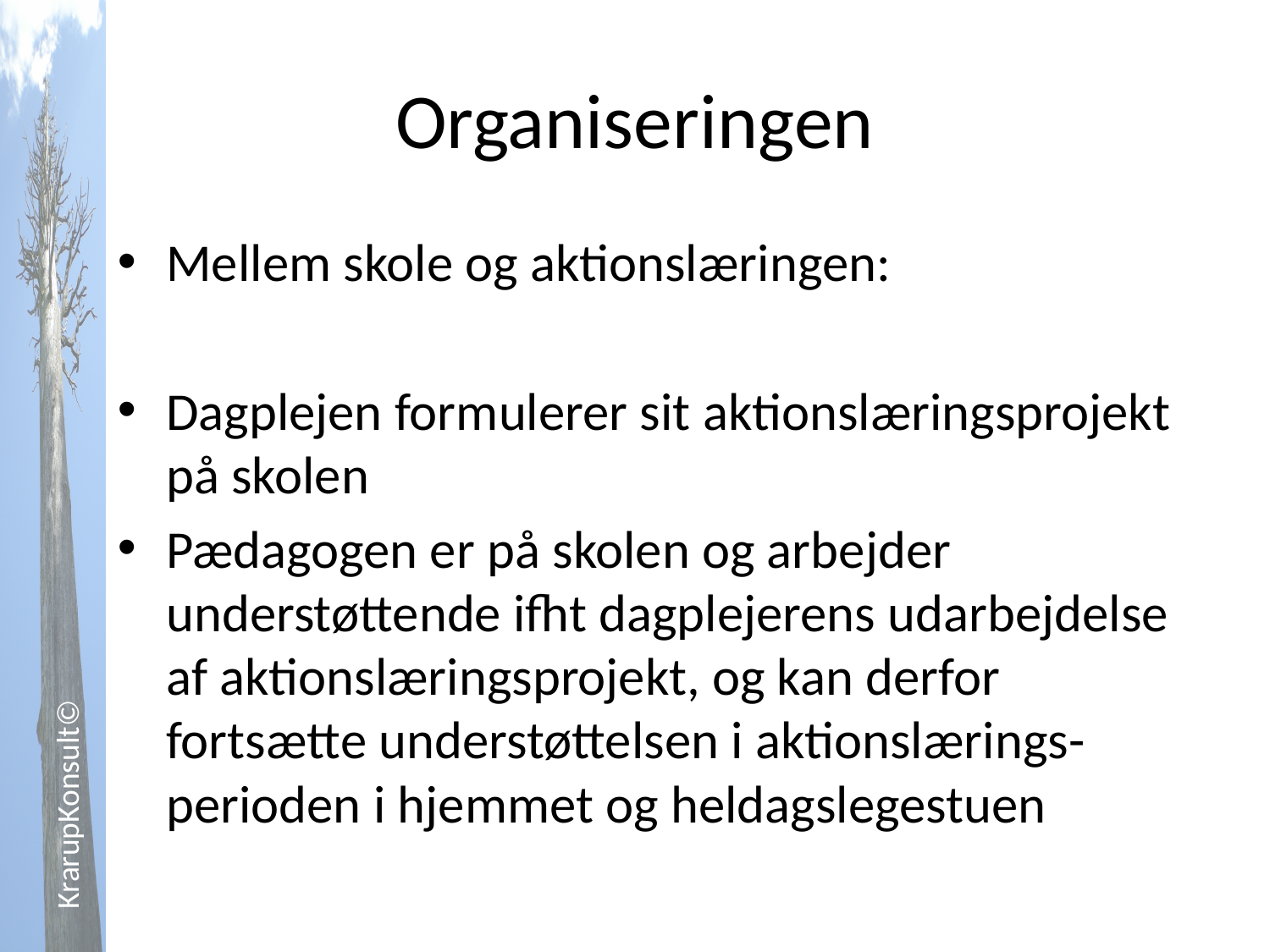

# Organiseringen
Mellem skole og aktionslæringen:

Dagplejen formulerer sit aktionslæringsprojekt på skolen
Pædagogen er på skolen og arbejder understøttende ifht dagplejerens udarbejdelse af aktionslæringsprojekt, og kan derfor fortsætte understøttelsen i aktionslærings-perioden i hjemmet og heldagslegestuen